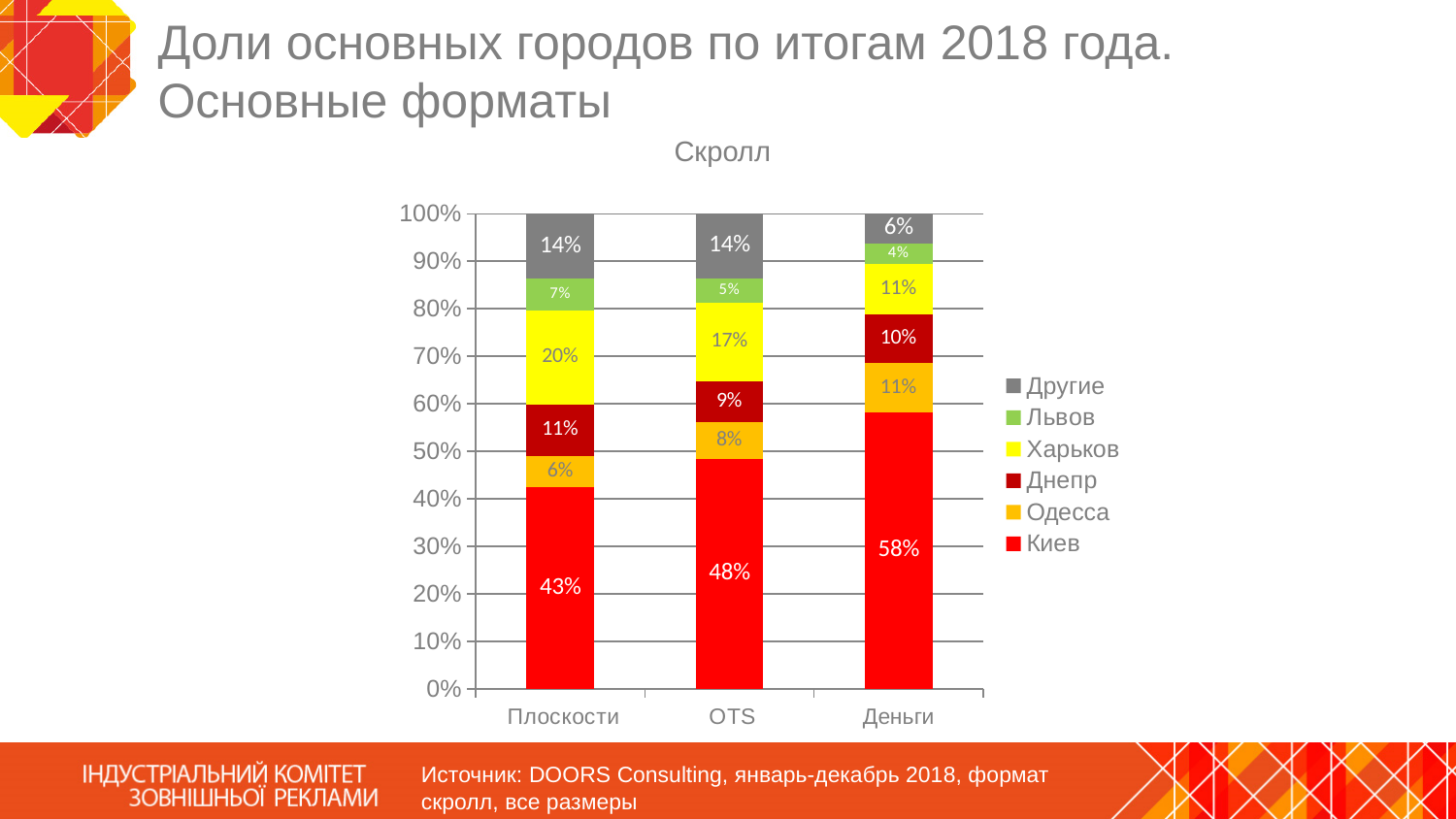

# Доли основных городов по итогам 2018 года. Основные форматы
Скролл

### Chart

| Category | Киев | Одесса | Днепр | Харьков | Львов | Другие |
|---|---|---|---|---|---|---|
|  Плоскости | 0.42521891418563923 | 0.0649737302977233 | 0.10770577933450087 | 0.19824868651488617 | 0.06707530647985989 | 0.13677758318739056 |
|  OTS | 0.48311199631708845 | 0.07786224887786289 | 0.08659957288456374 | 0.16501649637463395 | 0.05127303418202279 | 0.1361366513638282 |
| Деньги | 0.5810213400674914 | 0.10591365785396091 | 0.10039280848699829 | 0.10690133968114485 | 0.04257091644364803 | 0.06319993746675656 |
Источник: DOORS Consulting, январь-декабрь 2018, формат скролл, все размеры